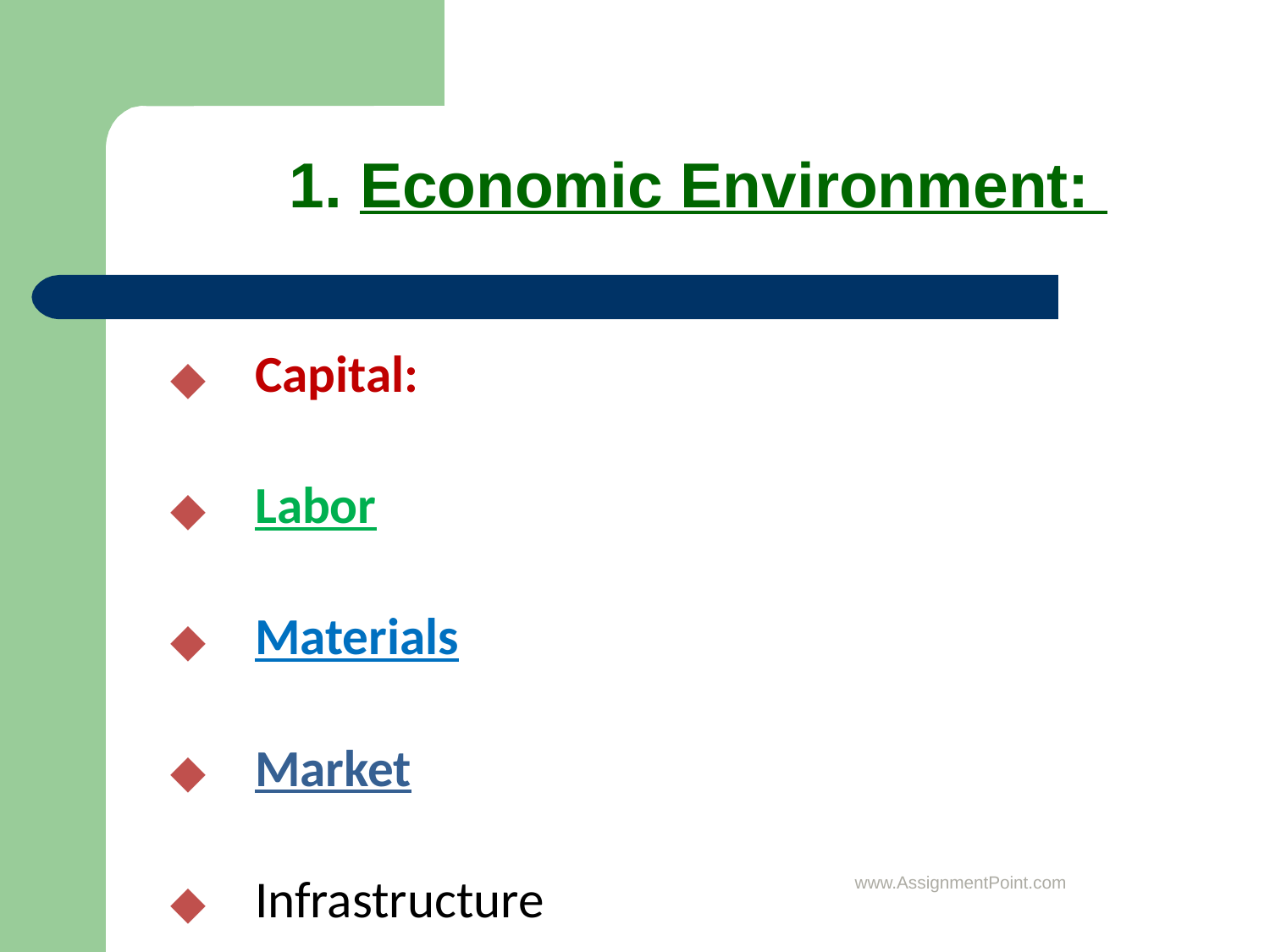

Facto1. Economic Environment:

Capital:

Labor

Materials

Market

Infrastructure
www.AssignmentPoint.com